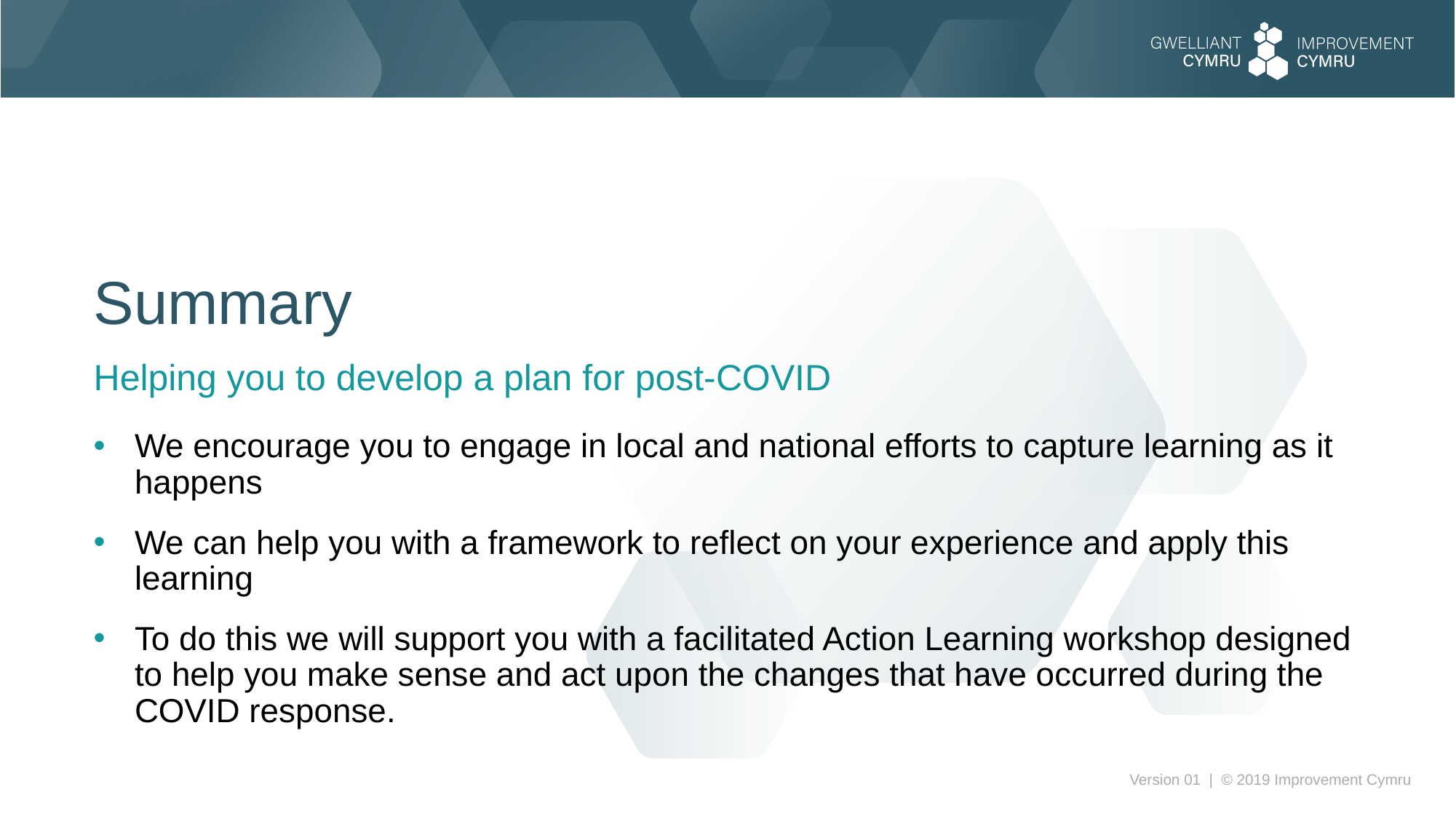

Summary
Helping you to develop a plan for post-COVID

We encourage you to engage in local and national efforts to capture learning as it happens
We can help you with a framework to reflect on your experience and apply this learning
To do this we will support you with a facilitated Action Learning workshop designed to help you make sense and act upon the changes that have occurred during the COVID response.